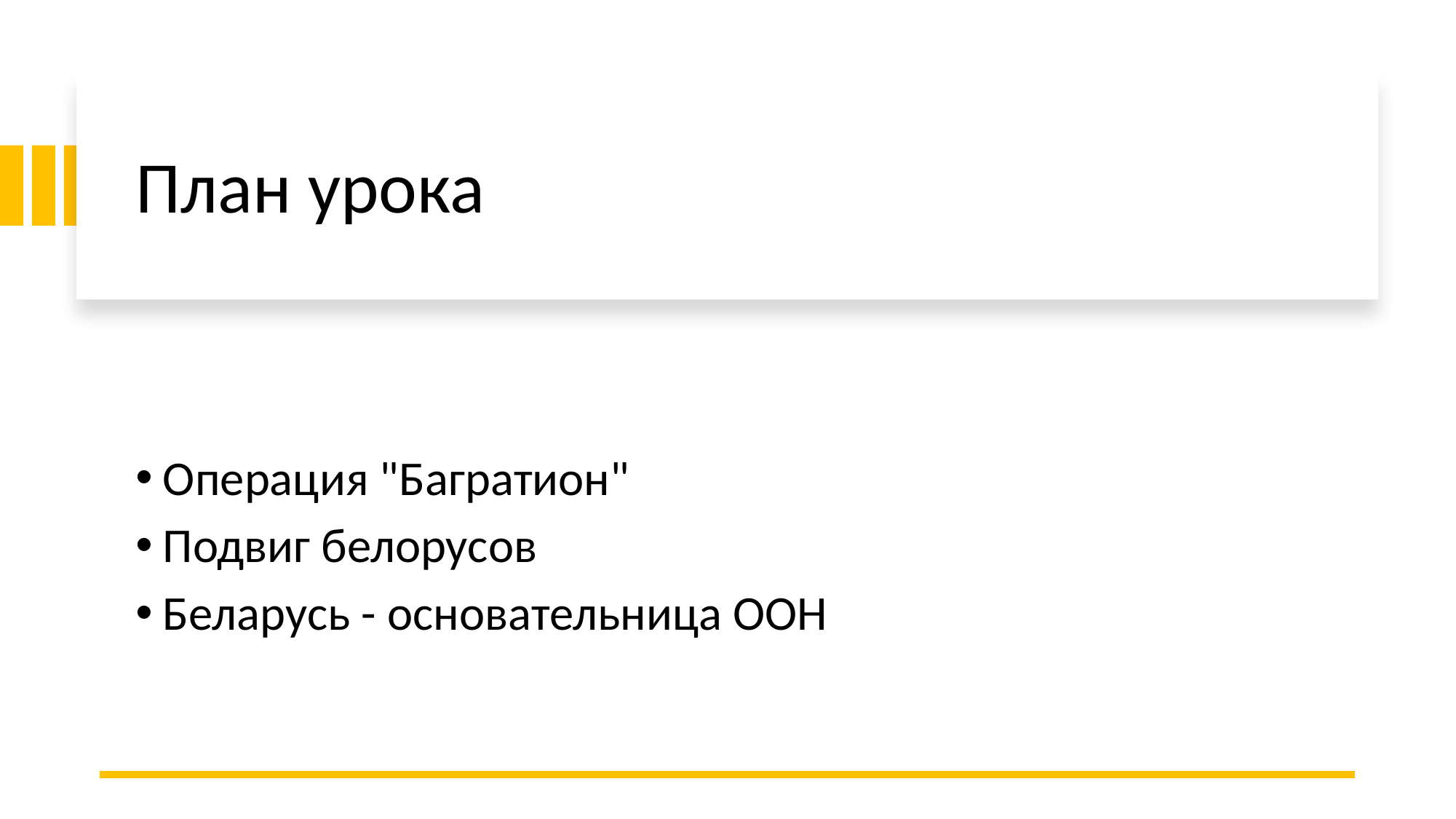

# План урока

Операция "Багратион"
Подвиг белорусов
Беларусь - основательница ООН